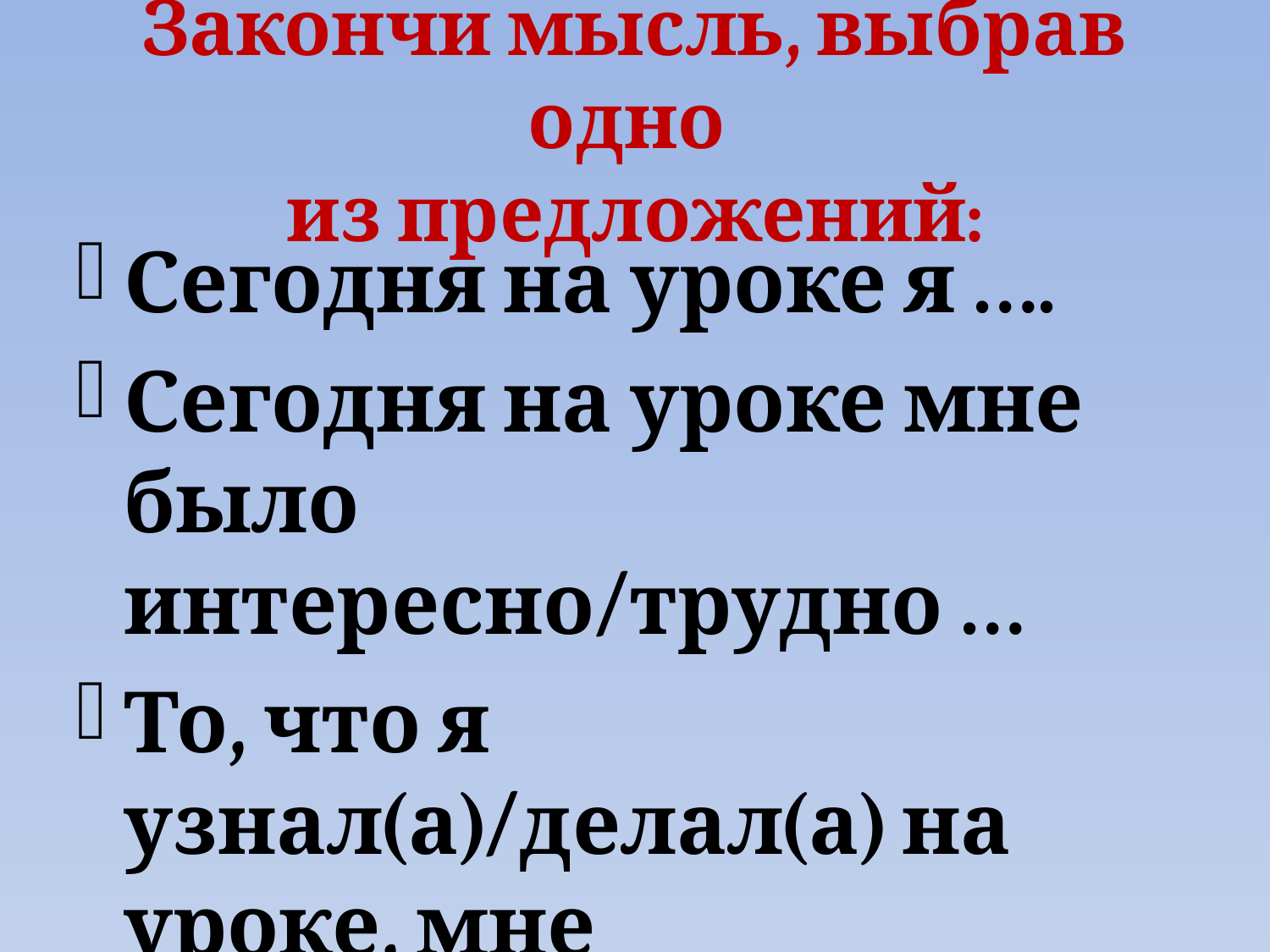

# Закончи мысль, выбрав одно из предложений:
Сегодня на уроке я ….
Сегодня на уроке мне было интересно/трудно …
То, что я узнал(а)/делал(а) на уроке, мне пригодится…